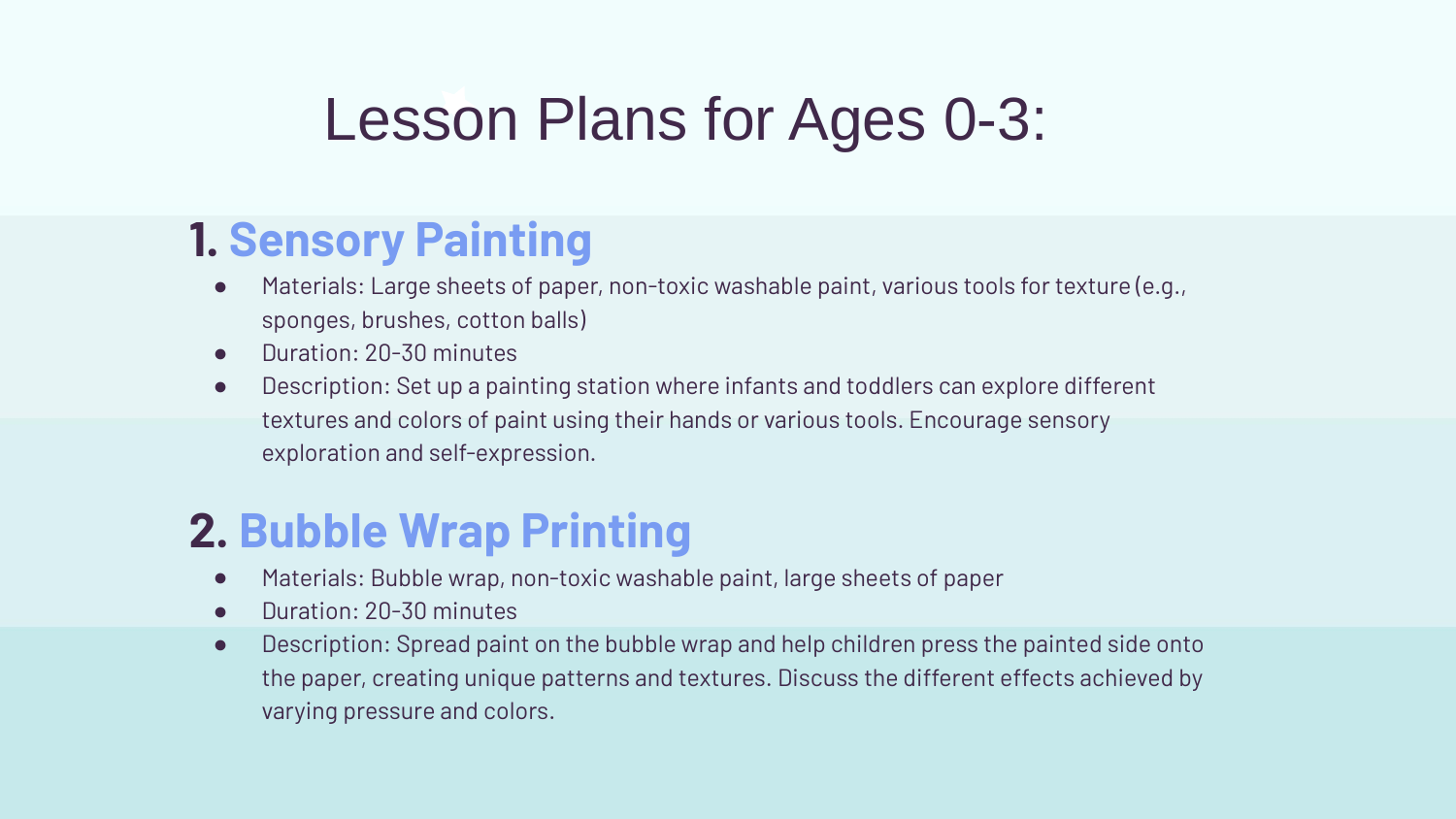

# Lesson Plans for Ages 0-3:
1. Sensory Painting
Materials: Large sheets of paper, non-toxic washable paint, various tools for texture (e.g., sponges, brushes, cotton balls)
Duration: 20-30 minutes
Description: Set up a painting station where infants and toddlers can explore different textures and colors of paint using their hands or various tools. Encourage sensory exploration and self-expression.
2. Bubble Wrap Printing
Materials: Bubble wrap, non-toxic washable paint, large sheets of paper
Duration: 20-30 minutes
Description: Spread paint on the bubble wrap and help children press the painted side onto the paper, creating unique patterns and textures. Discuss the different effects achieved by varying pressure and colors.